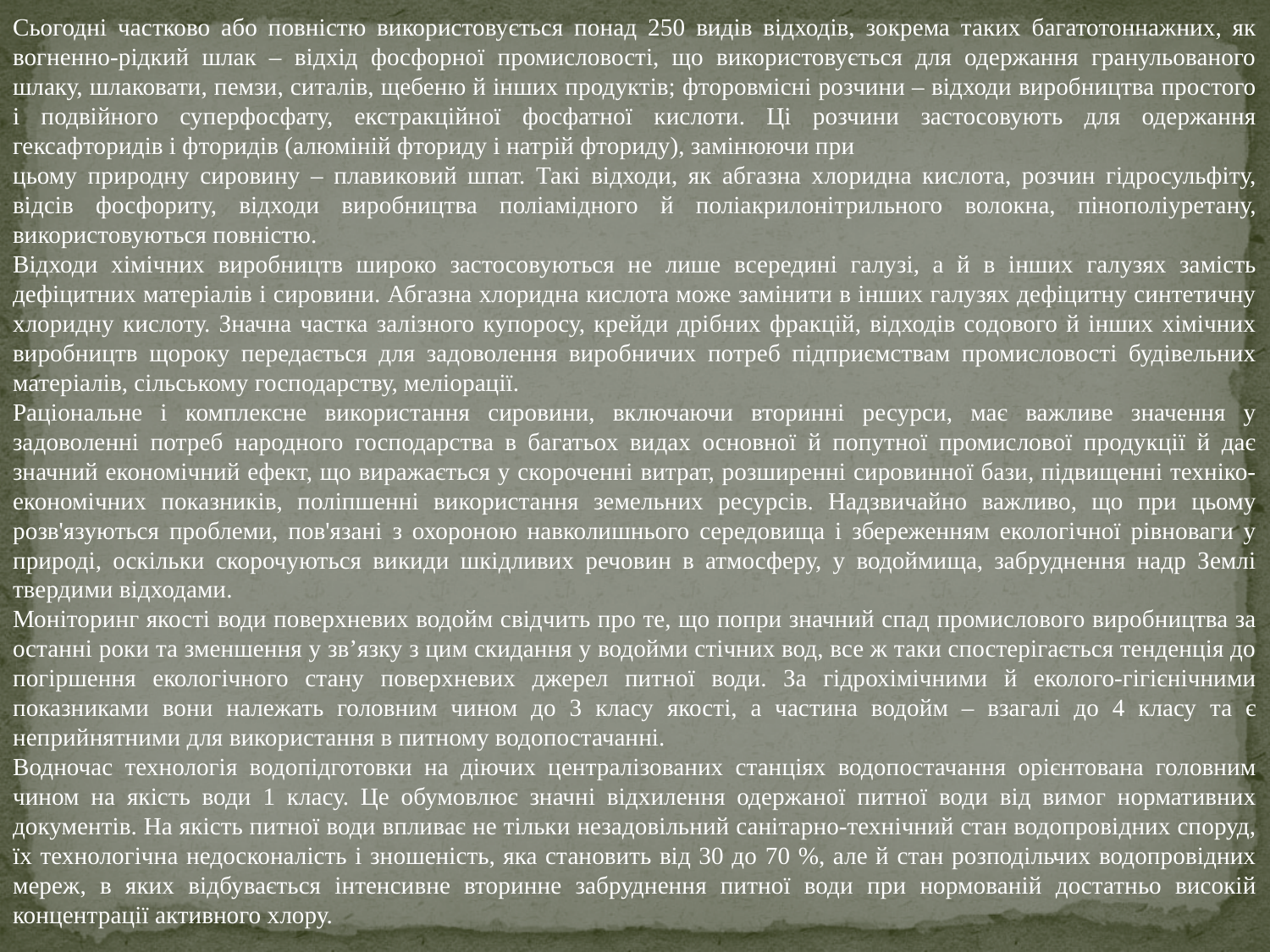

Сьогодні частково або повністю використовується понад 250 видів відходів, зокрема таких багатотоннажних, як вогненно-рідкий шлак – відхід фосфорної промисловості, що використовується для одержання гранульованого шлаку, шлаковати, пемзи, ситалів, щебеню й інших продуктів; фторовмісні розчини – відходи виробництва простого і подвійного суперфосфату, екстракційної фосфатної кислоти. Ці розчини застосовують для одержання гексафторидів і фторидів (алюміній фториду і натрій фториду), замінюючи при
цьому природну сировину – плавиковий шпат. Такі відходи, як абгазна хлоридна кислота, розчин гідросульфіту, відсів фосфориту, відходи виробництва поліамідного й поліакрилонітрильного волокна, пінополіуретану, використовуються повністю.
Відходи хімічних виробництв широко застосовуються не лише всередині галузі, а й в інших галузях замість дефіцитних матеріалів і сировини. Абгазна хлоридна кислота може замінити в інших галузях дефіцитну синтетичну хлоридну кислоту. Значна частка залізного купоросу, крейди дрібних фракцій, відходів содового й інших хімічних виробництв щороку передається для задоволення виробничих потреб підприємствам промисловості будівельних матеріалів, сільському господарству, меліорації.
Раціональне і комплексне використання сировини, включаючи вторинні ресурси, має важливе значення у задоволенні потреб народного господарства в багатьох видах основної й попутної промислової продукції й дає значний економічний ефект, що виражається у скороченні витрат, розширенні сировинної бази, підвищенні техніко-економічних показників, поліпшенні використання земельних ресурсів. Надзвичайно важливо, що при цьому розв'язуються проблеми, пов'язані з охороною навколишнього середовища і збереженням екологічної рівноваги у природі, оскільки скорочуються викиди шкідливих речовин в атмосферу, у водоймища, забруднення надр Землі твердими відходами.
Моніторинг якості води поверхневих водойм свідчить про те, що попри значний спад промислового виробництва за останні роки та зменшення у зв’язку з цим скидання у водойми стічних вод, все ж таки спостерігається тенденція до погіршення екологічного стану поверхневих джерел питної води. За гідрохімічними й еколого-гігієнічними показниками вони належать головним чином до 3 класу якості, а частина водойм – взагалі до 4 класу та є неприйнятними для використання в питному водопостачанні.
Водночас технологія водопідготовки на діючих централізованих станціях водопостачання орієнтована головним чином на якість води 1 класу. Це обумовлює значні відхилення одержаної питної води від вимог нормативних документів. На якість питної води впливає не тільки незадовільний санітарно-технічний стан водопровідних споруд, їх технологічна недосконалість і зношеність, яка становить від 30 до 70 %, але й стан розподільчих водопровідних мереж, в яких відбувається інтенсивне вторинне забруднення питної води при нормованій достатньо високій концентрації активного хлору.